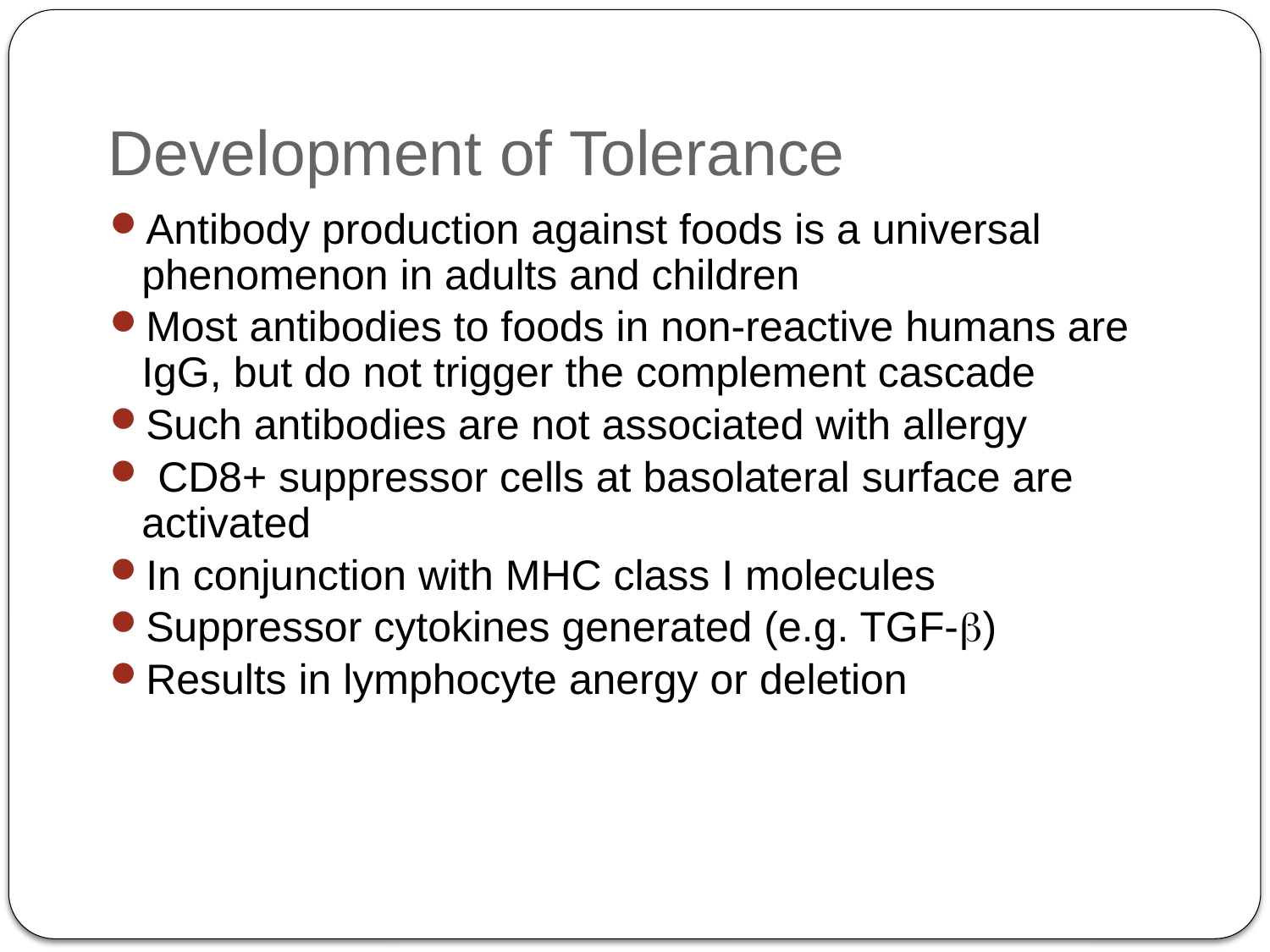

# Development of Tolerance
Antibody production against foods is a universal phenomenon in adults and children
Most antibodies to foods in non-reactive humans are IgG, but do not trigger the complement cascade
Such antibodies are not associated with allergy
 CD8+ suppressor cells at basolateral surface are activated
In conjunction with MHC class I molecules
Suppressor cytokines generated (e.g. TGF-β)
Results in lymphocyte anergy or deletion

53